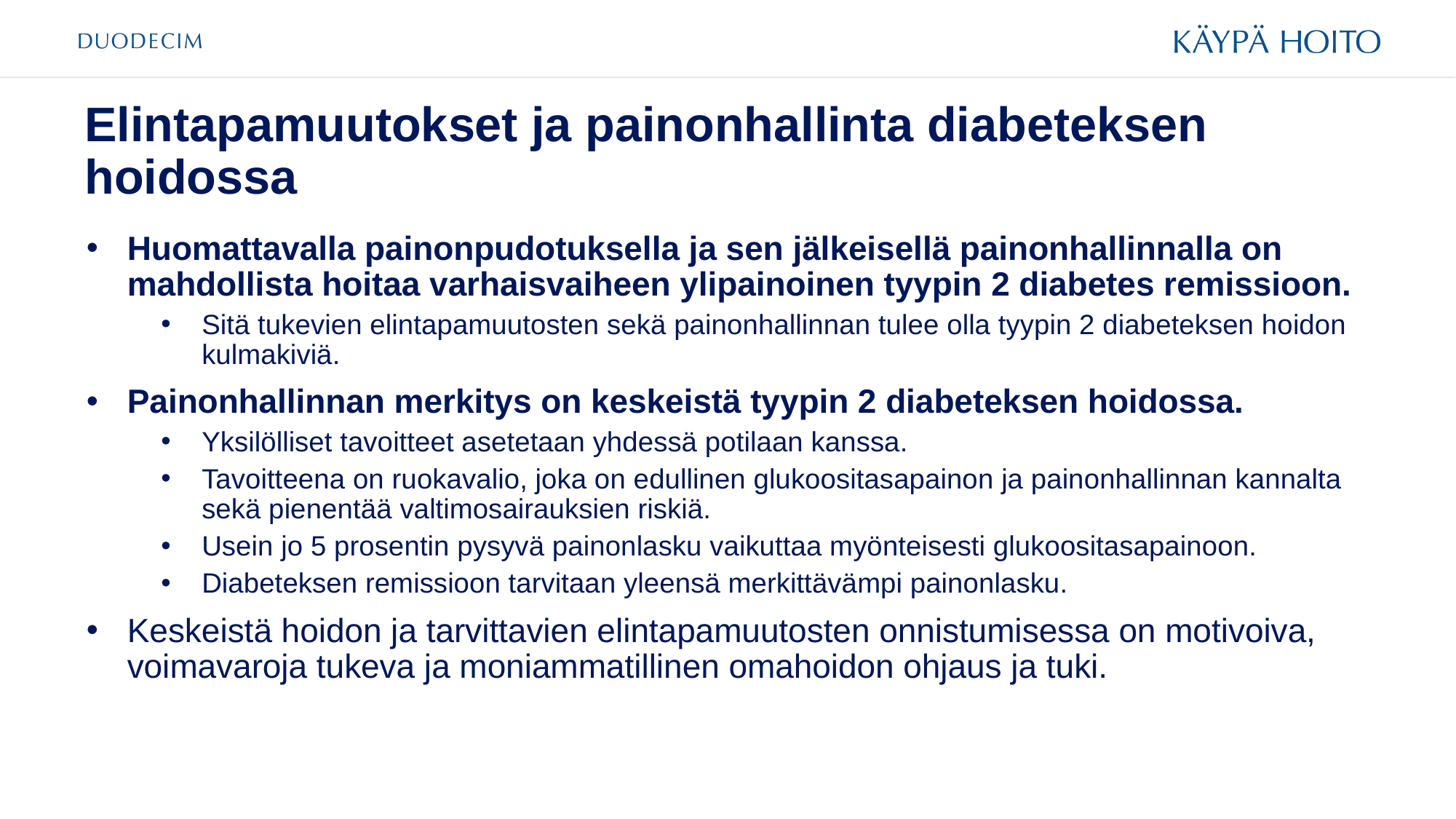

# Elintapamuutokset ja painonhallinta diabeteksen hoidossa
Huomattavalla painonpudotuksella ja sen jälkeisellä painonhallinnalla on mahdollista hoitaa varhaisvaiheen ylipainoinen tyypin 2 diabetes remissioon.
Sitä tukevien elintapamuutosten sekä painonhallinnan tulee olla tyypin 2 diabeteksen hoidon kulmakiviä.
Painonhallinnan merkitys on keskeistä tyypin 2 diabeteksen hoidossa.
Yksilölliset tavoitteet asetetaan yhdessä potilaan kanssa.
Tavoitteena on ruokavalio, joka on edullinen glukoositasapainon ja painonhallinnan kannalta sekä pienentää valtimosairauksien riskiä.
Usein jo 5 prosentin pysyvä painonlasku vaikuttaa myönteisesti glukoositasapainoon.
Diabeteksen remissioon tarvitaan yleensä merkittävämpi painonlasku.
Keskeistä hoidon ja tarvittavien elintapamuutosten onnistumisessa on motivoiva, voimavaroja tukeva ja moniammatillinen omahoidon ohjaus ja tuki.